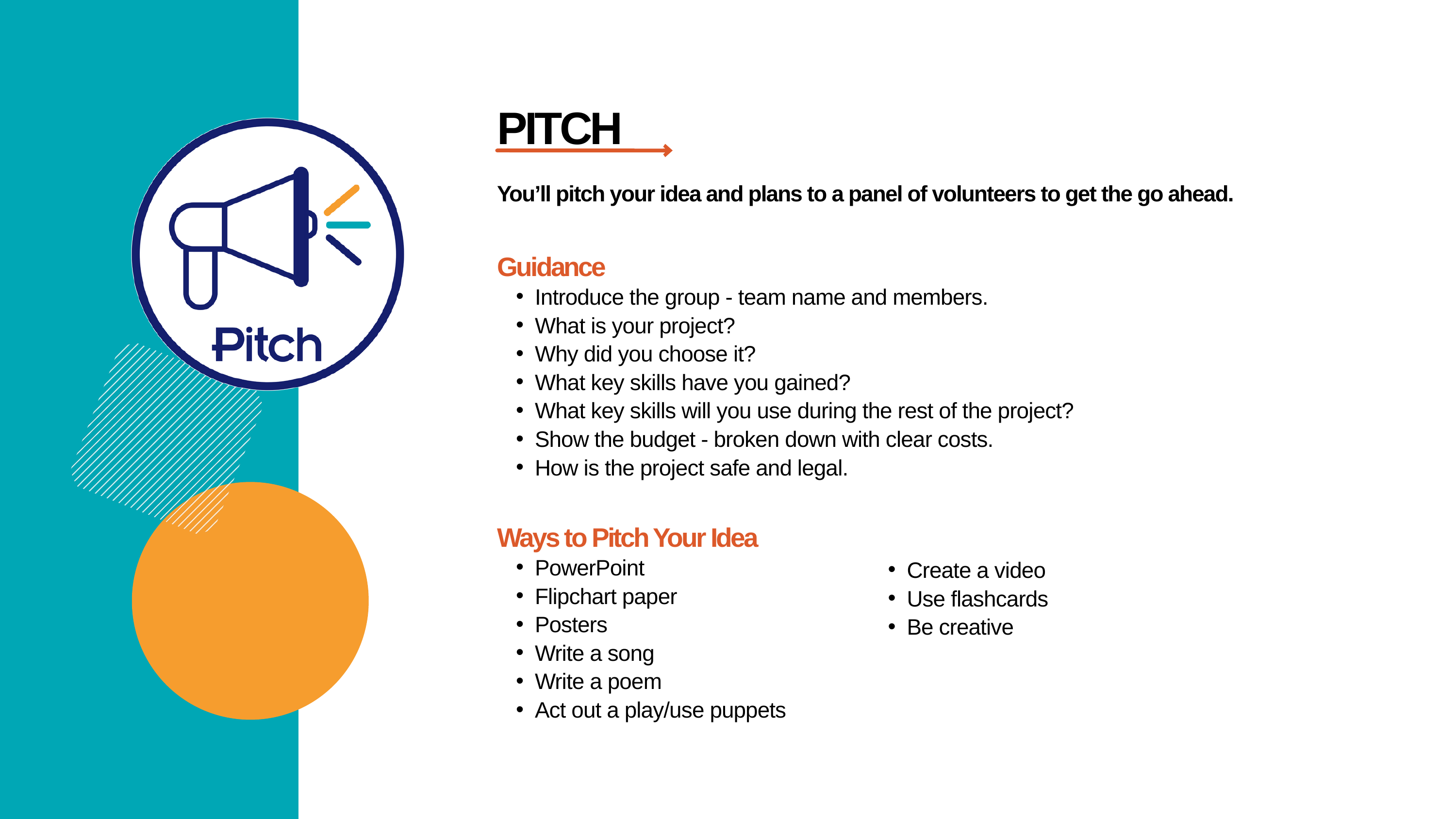

PITCH

You’ll pitch your idea and plans to a panel of volunteers to get the go ahead.
Guidance
Introduce the group - team name and members.
What is your project?
Why did you choose it?
What key skills have you gained?
What key skills will you use during the rest of the project?
Show the budget - broken down with clear costs.
How is the project safe and legal.

Ways to Pitch Your Idea
PowerPoint
Flipchart paper
Posters
Write a song
Write a poem
Act out a play/use puppets
Create a video
Use flashcards
Be creative